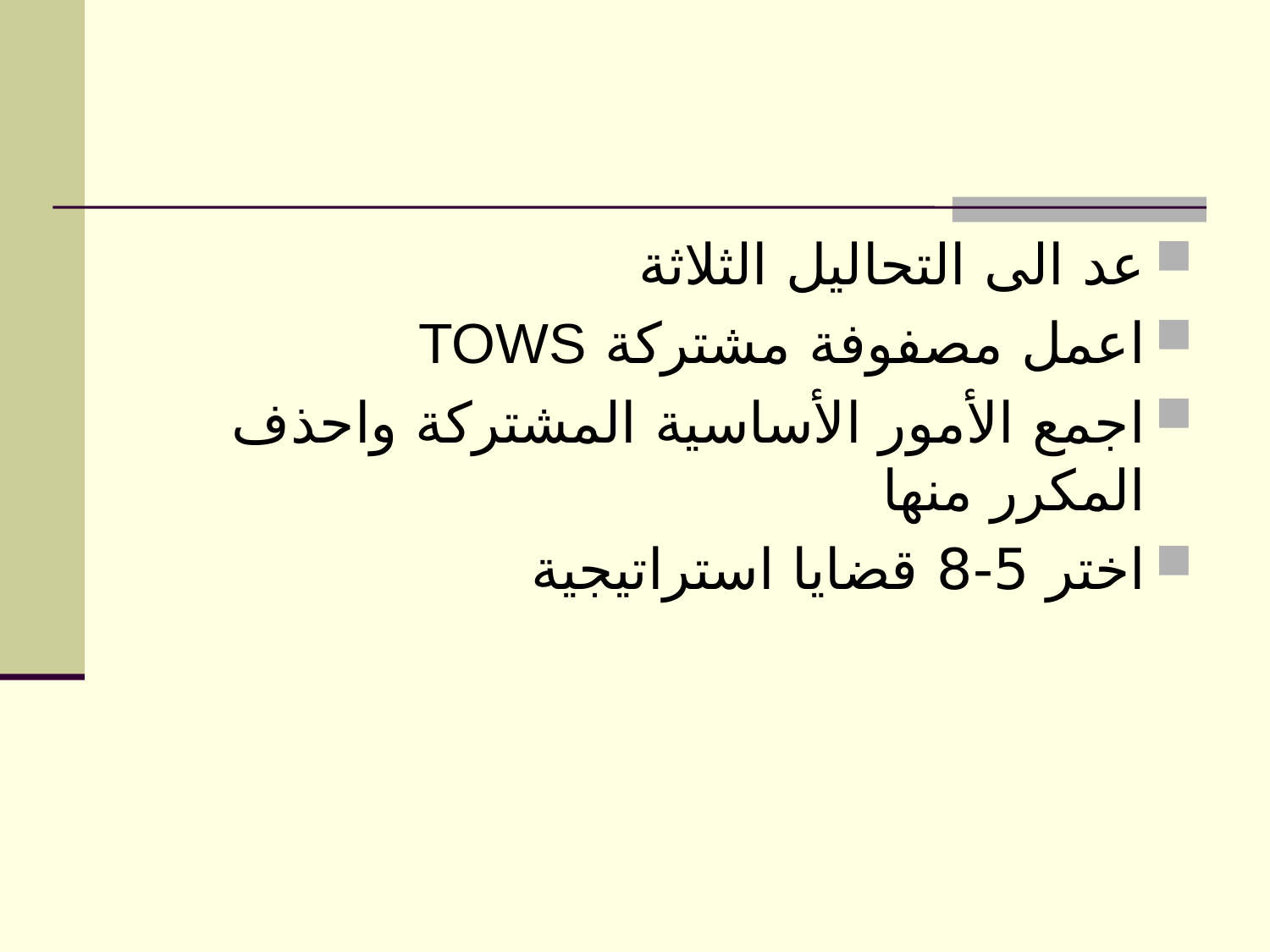

#
عد الى التحاليل الثلاثة
اعمل مصفوفة مشتركة TOWS
اجمع الأمور الأساسية المشتركة واحذف المكرر منها
اختر 5-8 قضايا استراتيجية